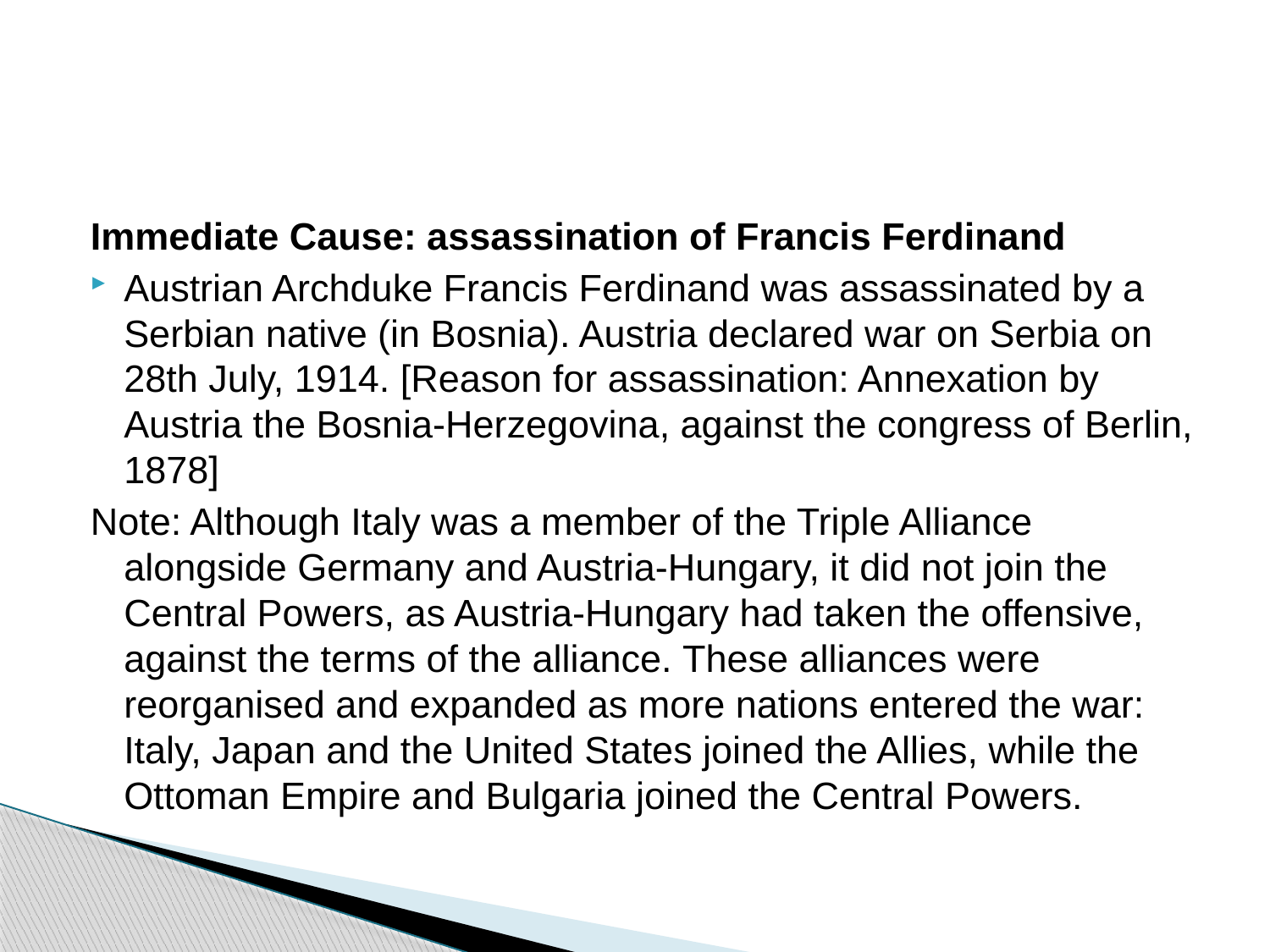

Immediate Cause: assassination of Francis Ferdinand
Austrian Archduke Francis Ferdinand was assassinated by a Serbian native (in Bosnia). Austria declared war on Serbia on 28th July, 1914. [Reason for assassination: Annexation by Austria the Bosnia-Herzegovina, against the congress of Berlin, 1878]
Note: Although Italy was a member of the Triple Alliance alongside Germany and Austria-Hungary, it did not join the Central Powers, as Austria-Hungary had taken the offensive, against the terms of the alliance. These alliances were reorganised and expanded as more nations entered the war: Italy, Japan and the United States joined the Allies, while the Ottoman Empire and Bulgaria joined the Central Powers.